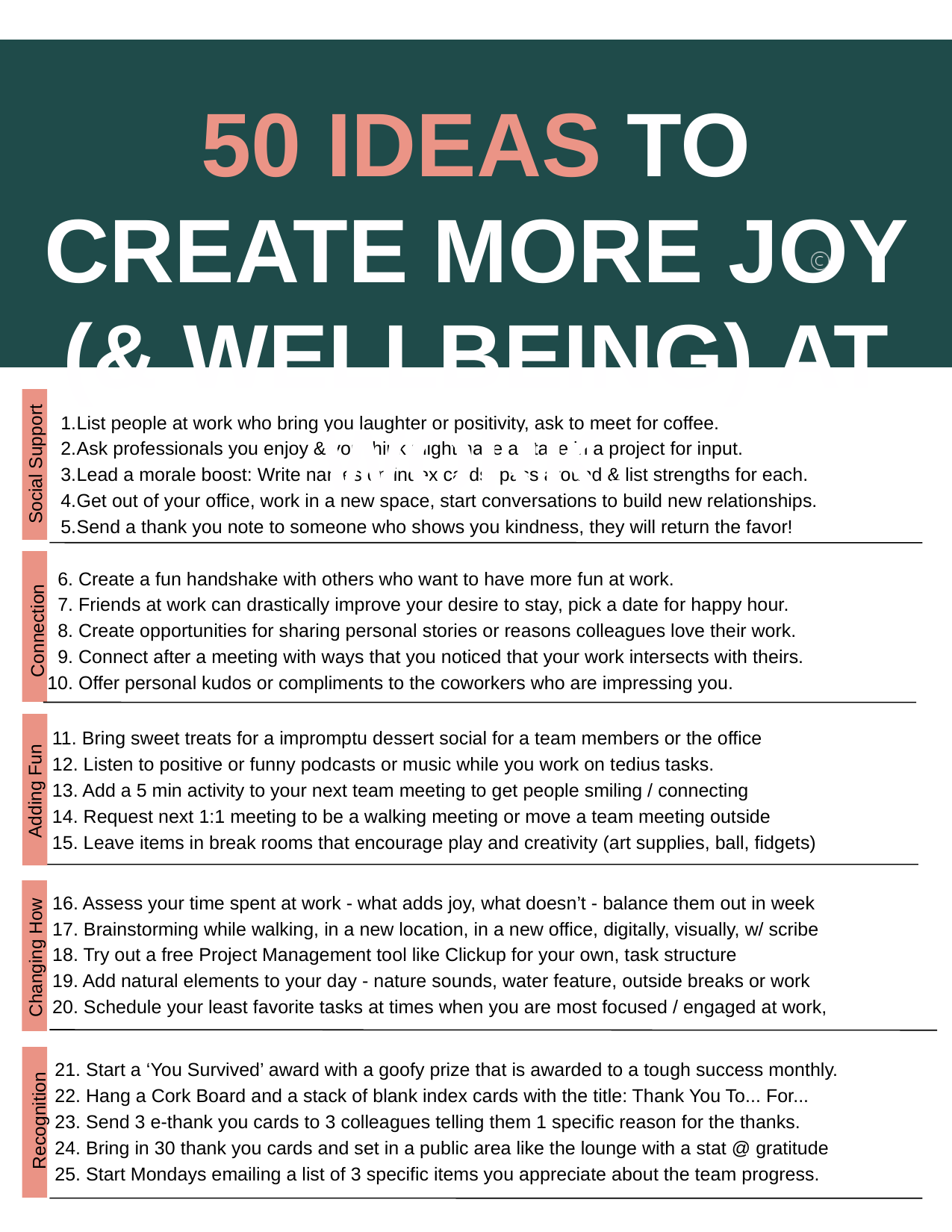

50 IDEAS TO CREATE MORE JOY (& WELLBEING) AT WORK.

List people at work who bring you laughter or positivity, ask to meet for coffee.
Ask professionals you enjoy & you think might have a stake in a project for input.
Lead a morale boost: Write names on index cards, pass around & list strengths for each.
Get out of your office, work in a new space, start conversations to build new relationships.
Send a thank you note to someone who shows you kindness, they will return the favor!

Social Support

  6. Create a fun handshake with others who want to have more fun at work.
  7. Friends at work can drastically improve your desire to stay, pick a date for happy hour.
  8. Create opportunities for sharing personal stories or reasons colleagues love their work.
  9. Connect after a meeting with ways that you noticed that your work intersects with theirs.
10. Offer personal kudos or compliments to the coworkers who are impressing you.

Connection

 11. Bring sweet treats for a impromptu dessert social for a team members or the office
 12. Listen to positive or funny podcasts or music while you work on tedius tasks.
 13. Add a 5 min activity to your next team meeting to get people smiling / connecting
 14. Request next 1:1 meeting to be a walking meeting or move a team meeting outside
 15. Leave items in break rooms that encourage play and creativity (art supplies, ball, fidgets)

Adding Fun

 16. Assess your time spent at work - what adds joy, what doesn’t - balance them out in week
 17. Brainstorming while walking, in a new location, in a new office, digitally, visually, w/ scribe
 18. Try out a free Project Management tool like Clickup for your own, task structure
 19. Add natural elements to your day - nature sounds, water feature, outside breaks or work
 20. Schedule your least favorite tasks at times when you are most focused / engaged at work,

Changing How

 21. Start a ‘You Survived’ award with a goofy prize that is awarded to a tough success monthly.
 22. Hang a Cork Board and a stack of blank index cards with the title: Thank You To... For...
 23. Send 3 e-thank you cards to 3 colleagues telling them 1 specific reason for the thanks.
 24. Bring in 30 thank you cards and set in a public area like the lounge with a stat @ gratitude
 25. Start Mondays emailing a list of 3 specific items you appreciate about the team progress.
Recognition